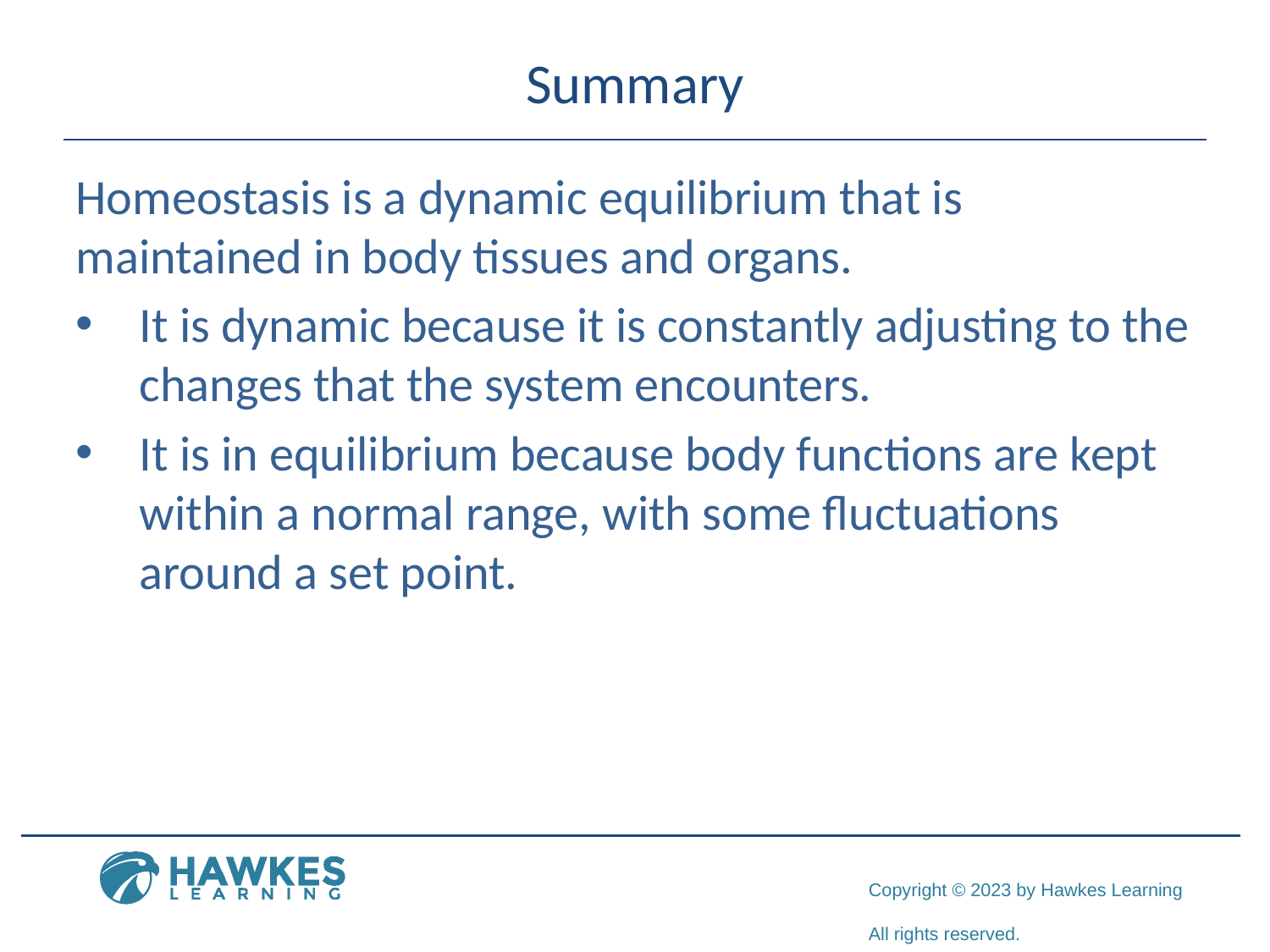

# Summary
Homeostasis is a dynamic equilibrium that is maintained in body tissues and organs.
It is dynamic because it is constantly adjusting to the changes that the system encounters.
It is in equilibrium because body functions are kept within a normal range, with some fluctuations around a set point.